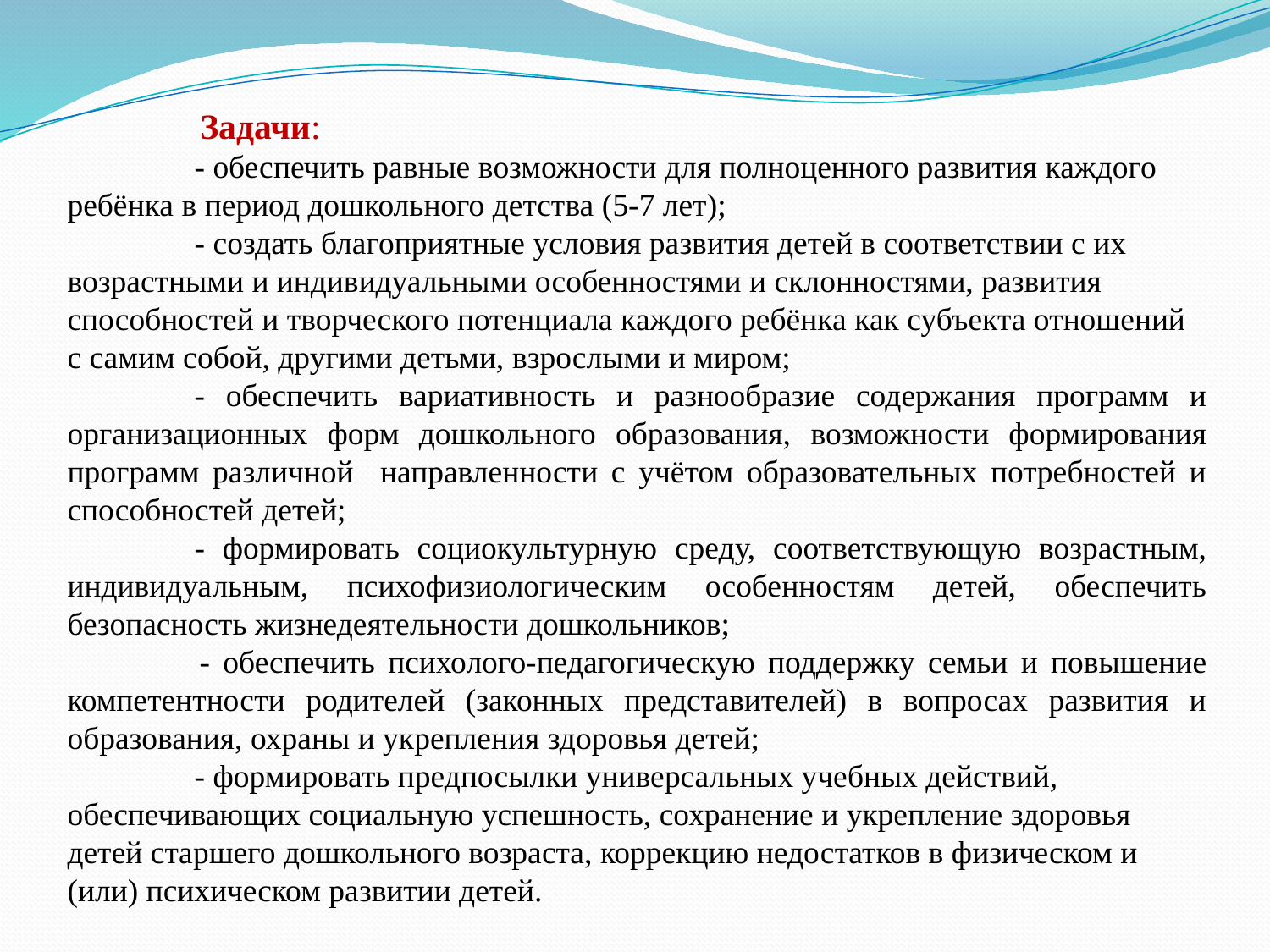

Задачи:
	- обеспечить равные возможности для полноценного развития каждого ребёнка в период дошкольного детства (5-7 лет);
	- создать благоприятные условия развития детей в соответствии с их возрастными и индивидуальными особенностями и склонностями, развития способностей и творческого потенциала каждого ребёнка как субъекта отношений с самим собой, другими детьми, взрослыми и миром;
	- обеспечить вариативность и разнообразие содержания программ и организационных форм дошкольного образования, возможности формирования программ различной  направленности с учётом образовательных потребностей и способностей детей;
	- формировать социокультурную среду, соответствующую возрастным, индивидуальным, психофизиологическим особенностям детей, обеспечить безопасность жизнедеятельности дошкольников;
 	- обеспечить психолого-педагогическую поддержку семьи и повышение компетентности родителей (законных представителей) в вопросах развития и образования, охраны и укрепления здоровья детей;
	- формировать предпосылки универсальных учебных действий, обеспечивающих социальную успешность, сохранение и укрепление здоровья детей старшего дошкольного возраста, коррекцию недостатков в физическом и (или) психическом развитии детей.